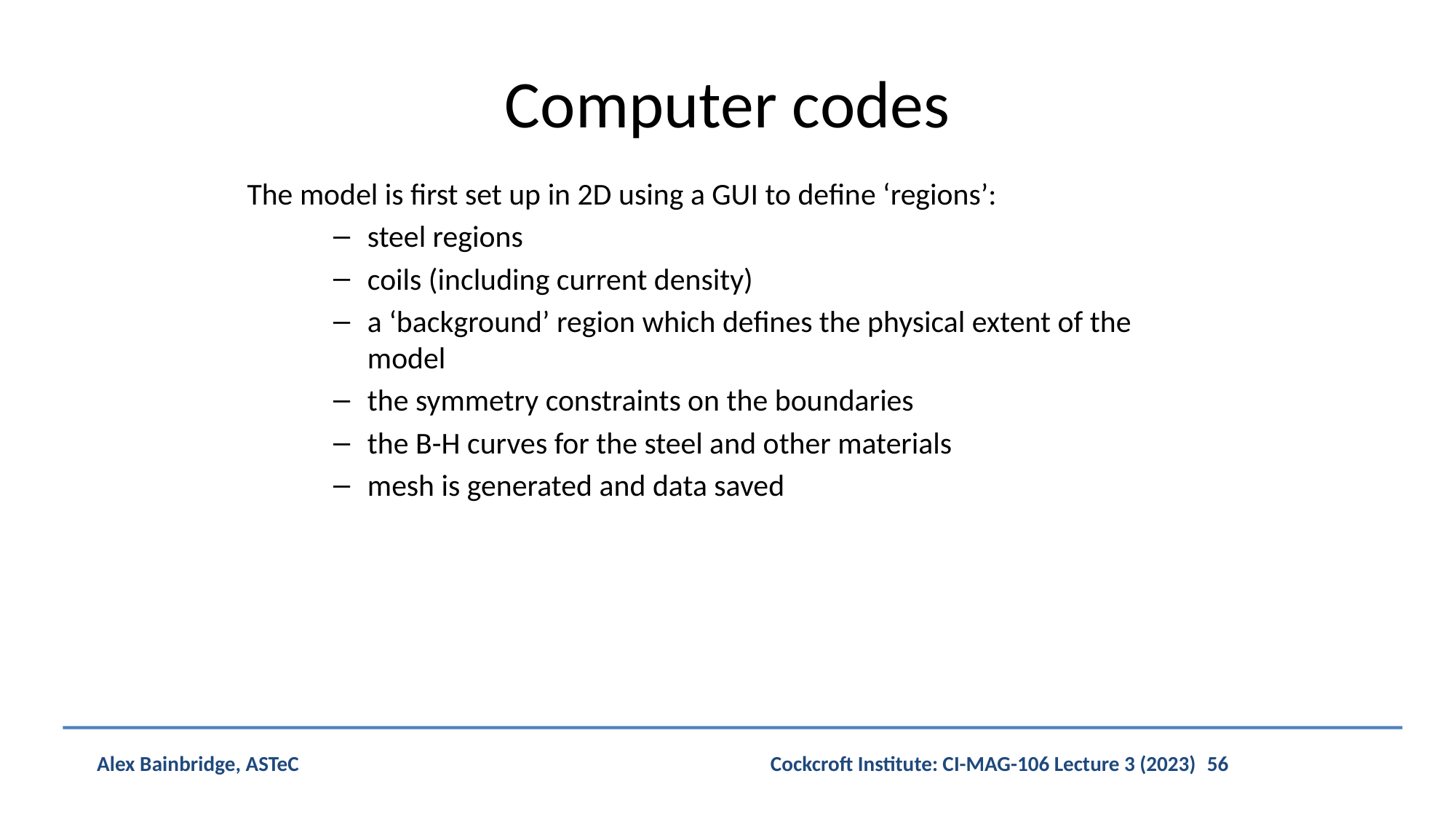

# Computer codes
The model is first set up in 2D using a GUI to define ‘regions’:
steel regions
coils (including current density)
a ‘background’ region which defines the physical extent of the model
the symmetry constraints on the boundaries
the B-H curves for the steel and other materials
mesh is generated and data saved